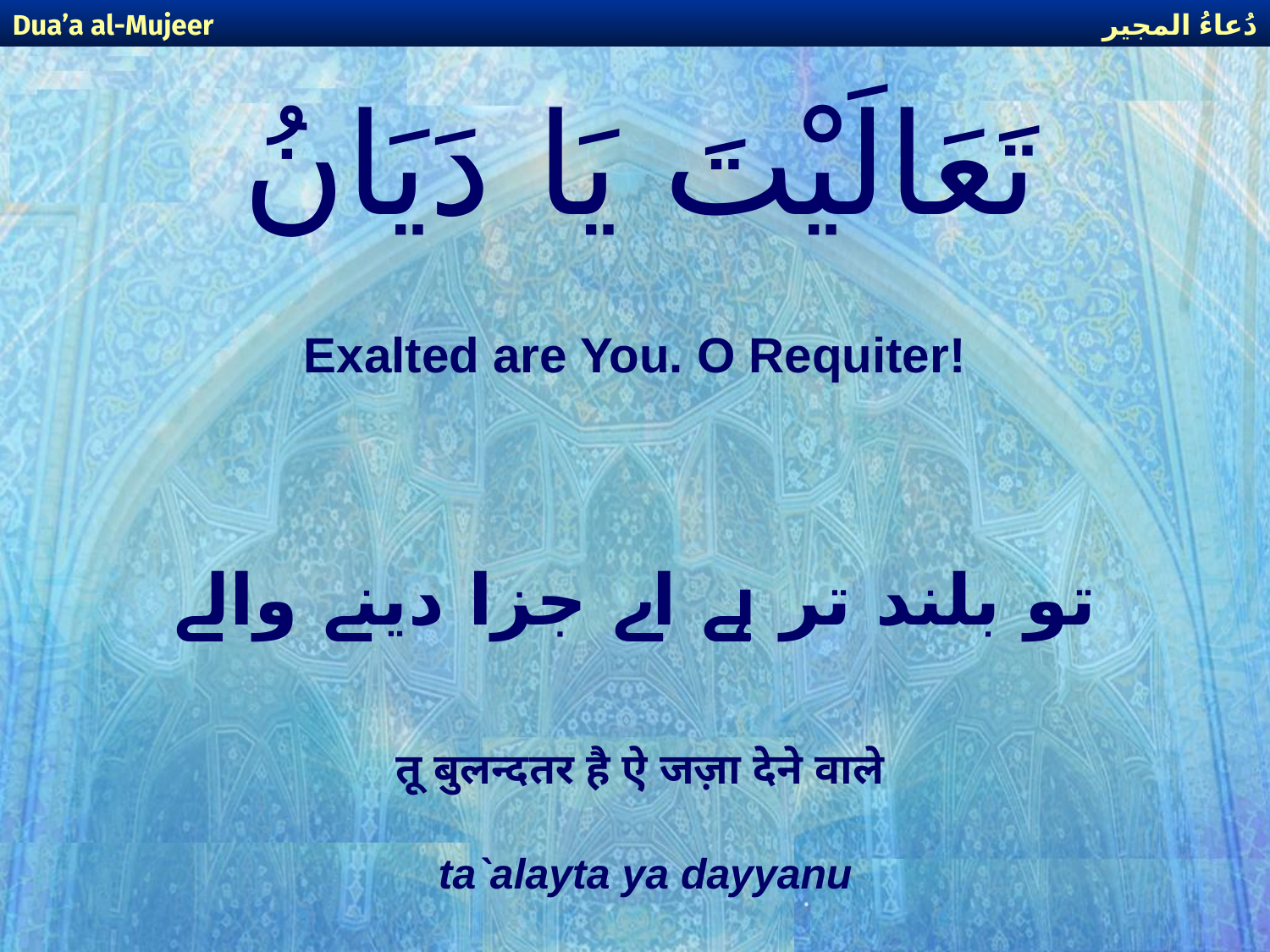

دُعاءُ المجير
Dua’a al-Mujeer
# تَعَالَيْتَ يَا دَيَانُ
Exalted are You. O Requiter!
تو بلند تر ہے اے جزا دینے والے
तू बुलन्दतर है ऐ जज़ा देने वाले
ta`alayta ya dayyanu